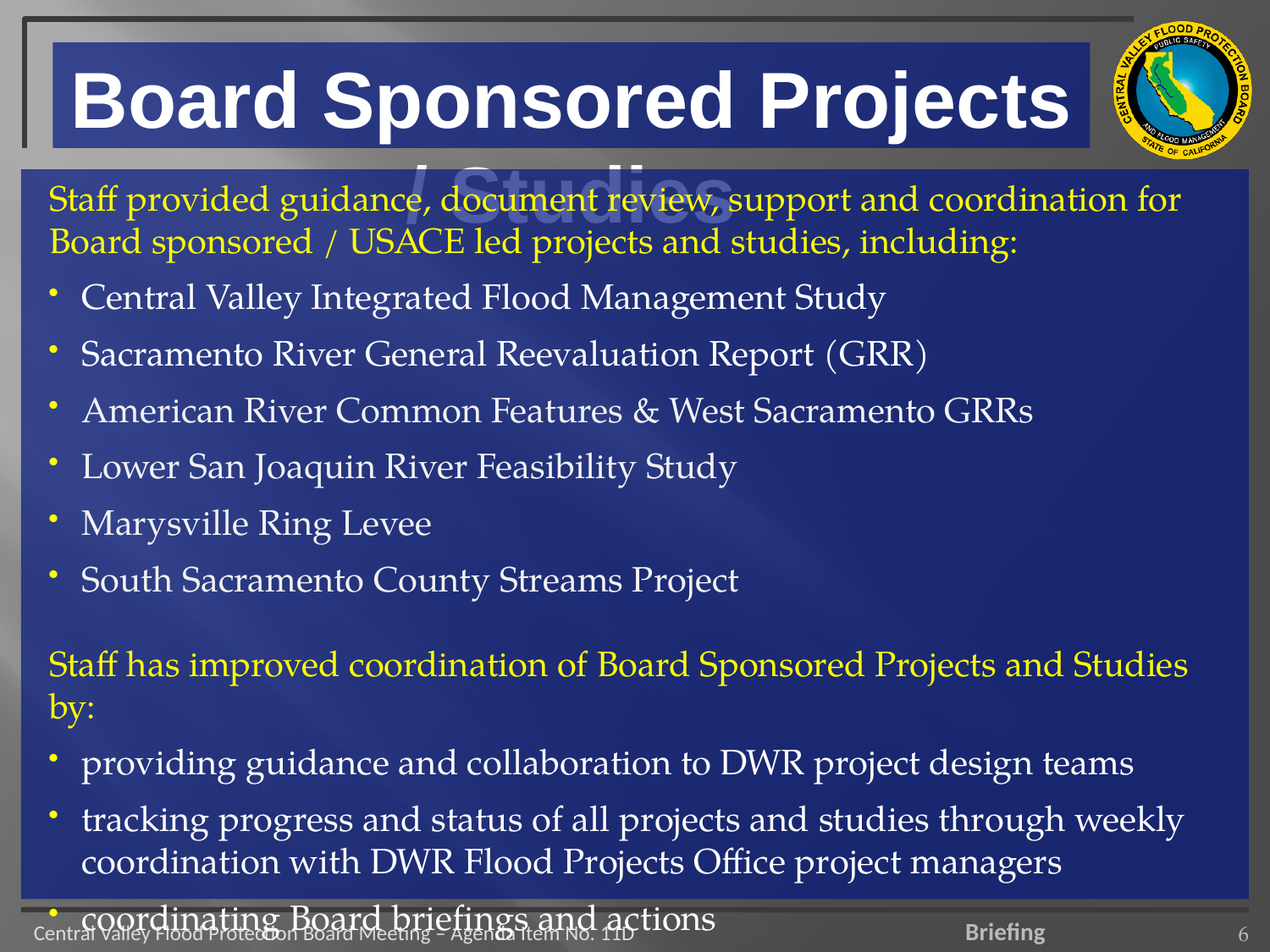

# Board Sponsored Projects / Studies
Staff provided guidance, document review, support and coordination for Board sponsored / USACE led projects and studies, including:
Central Valley Integrated Flood Management Study
Sacramento River General Reevaluation Report (GRR)
American River Common Features & West Sacramento GRRs
Lower San Joaquin River Feasibility Study
Marysville Ring Levee
South Sacramento County Streams Project
Staff has improved coordination of Board Sponsored Projects and Studies by:
providing guidance and collaboration to DWR project design teams
tracking progress and status of all projects and studies through weekly coordination with DWR Flood Projects Office project managers
coordinating Board briefings and actions
6